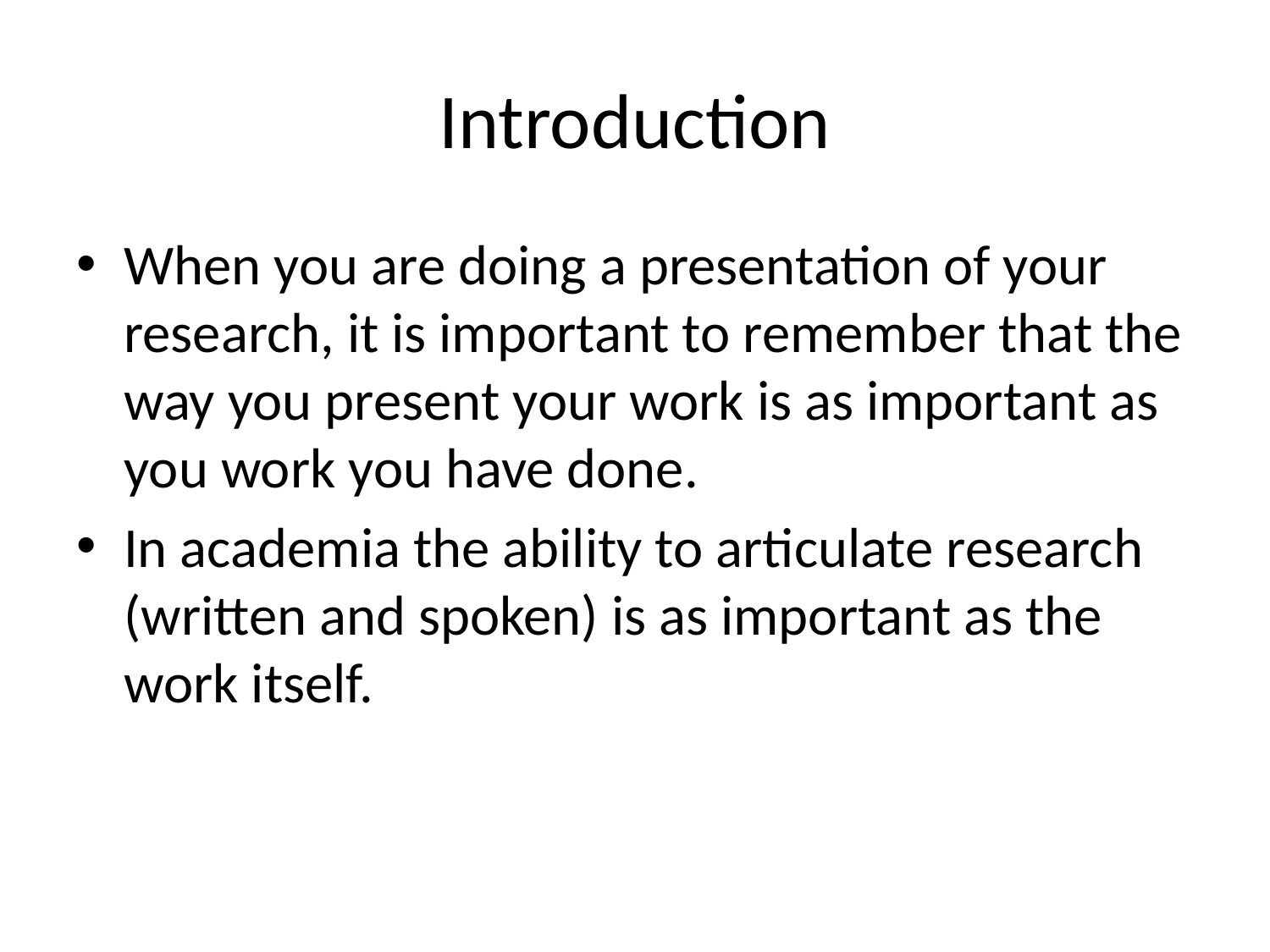

# Introduction
When you are doing a presentation of your research, it is important to remember that the way you present your work is as important as you work you have done.
In academia the ability to articulate research (written and spoken) is as important as the work itself.